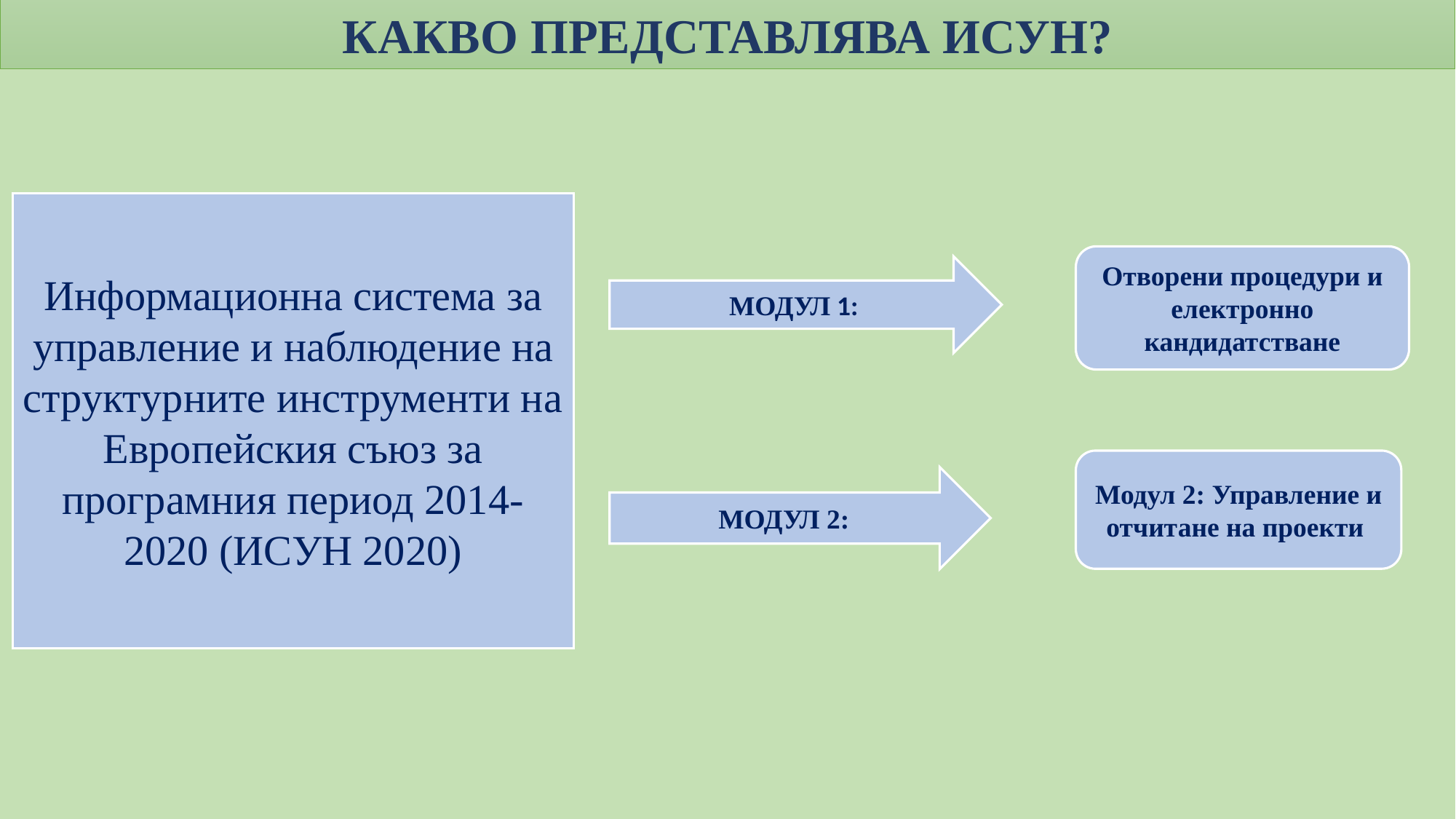

КАКВО ПРЕДСТАВЛЯВА ИСУН?
Информационна система за управление и наблюдение на структурните инструменти на Европейския съюз за програмния период 2014-2020 (ИСУН 2020)
Отворени процедури и електронно кандидатстване
МОДУЛ 1:
Модул 2: Управление и отчитане на проекти
МОДУЛ 2: